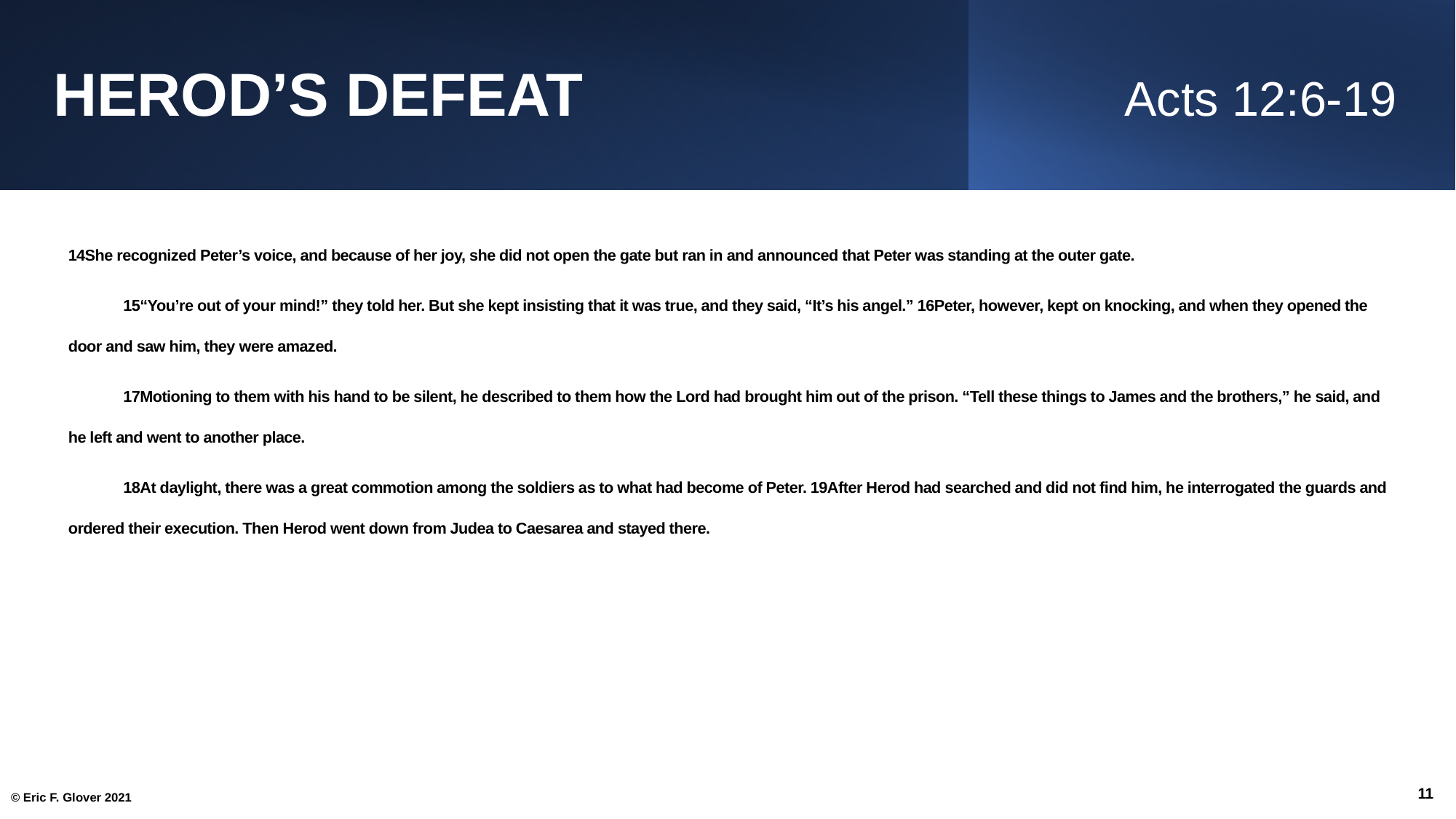

Herod’s Defeat	Acts 12:6-19
14She recognized Peter’s voice, and because of her joy, she did not open the gate but ran in and announced that Peter was standing at the outer gate.
15“You’re out of your mind!” they told her. But she kept insisting that it was true, and they said, “It’s his angel.” 16Peter, however, kept on knocking, and when they opened the door and saw him, they were amazed.
17Motioning to them with his hand to be silent, he described to them how the Lord had brought him out of the prison. “Tell these things to James and the brothers,” he said, and he left and went to another place.
18At daylight, there was a great commotion among the soldiers as to what had become of Peter. 19After Herod had searched and did not find him, he interrogated the guards and ordered their execution. Then Herod went down from Judea to Caesarea and stayed there.
11
© Eric F. Glover 2021